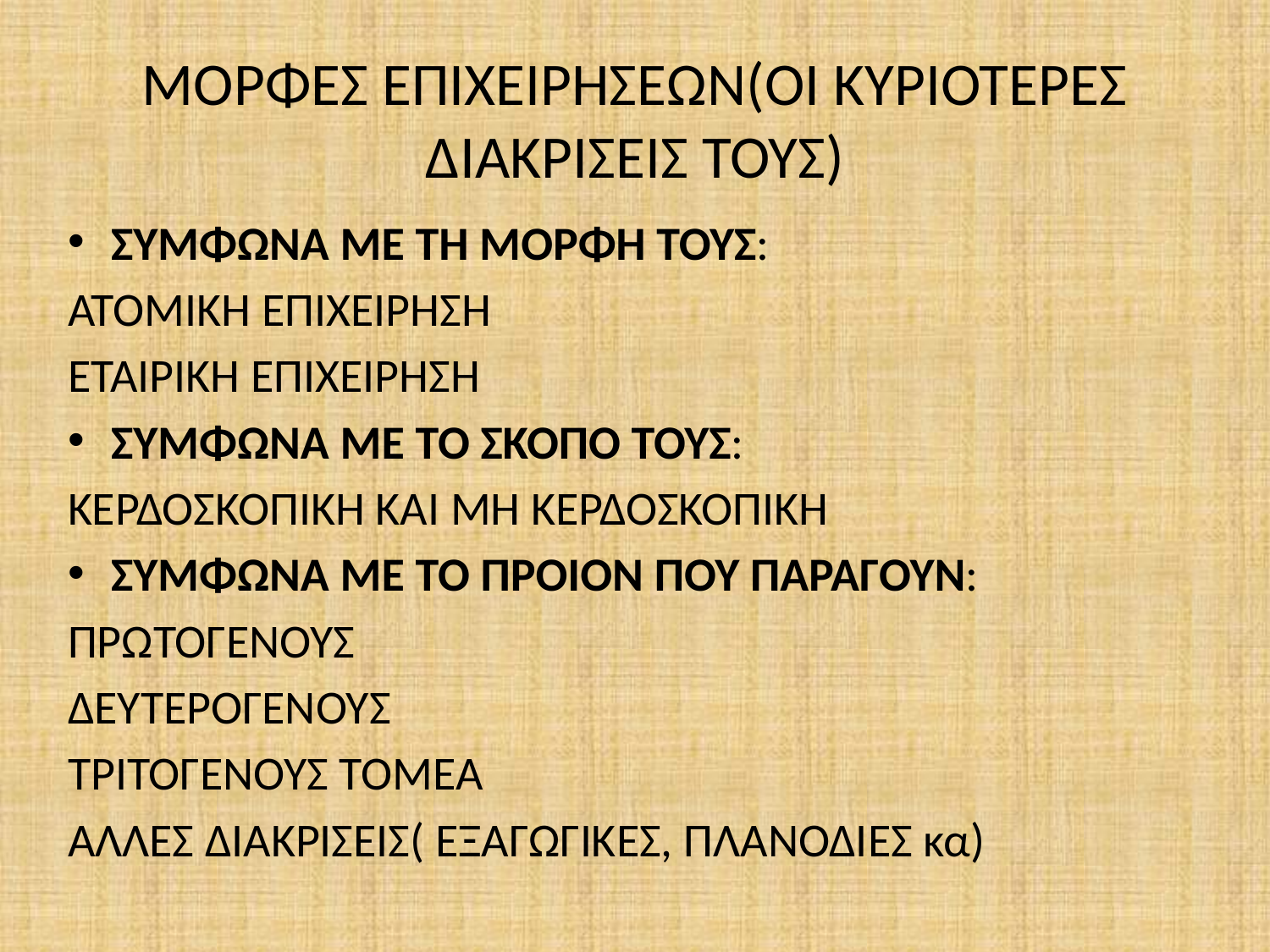

# ΜΟΡΦΕΣ ΕΠΙΧΕΙΡΗΣΕΩΝ(ΟΙ ΚΥΡΙΟΤΕΡΕΣ ΔΙΑΚΡΙΣΕΙΣ ΤΟΥΣ)
ΣΥΜΦΩΝΑ ΜΕ ΤΗ ΜΟΡΦΗ ΤΟΥΣ:
ΑΤΟΜΙΚΗ ΕΠΙΧΕΙΡΗΣΗ
ΕΤΑΙΡΙΚΗ ΕΠΙΧΕΙΡΗΣΗ
ΣΥΜΦΩΝΑ ΜΕ ΤΟ ΣΚΟΠΟ ΤΟΥΣ:
ΚΕΡΔΟΣΚΟΠΙΚΗ ΚΑΙ ΜΗ ΚΕΡΔΟΣΚΟΠΙΚΗ
ΣΥΜΦΩΝΑ ΜΕ ΤΟ ΠΡΟΙΟΝ ΠΟΥ ΠΑΡΑΓΟΥΝ:
ΠΡΩΤΟΓΕΝΟΥΣ
ΔΕΥΤΕΡΟΓΕΝΟΥΣ
ΤΡΙΤΟΓΕΝΟΥΣ ΤΟΜΕΑ
ΆΛΛΕΣ ΔΙΑΚΡΙΣΕΙΣ( ΕΞΑΓΩΓΙΚΕΣ, ΠΛΑΝΟΔΙΕΣ κα)